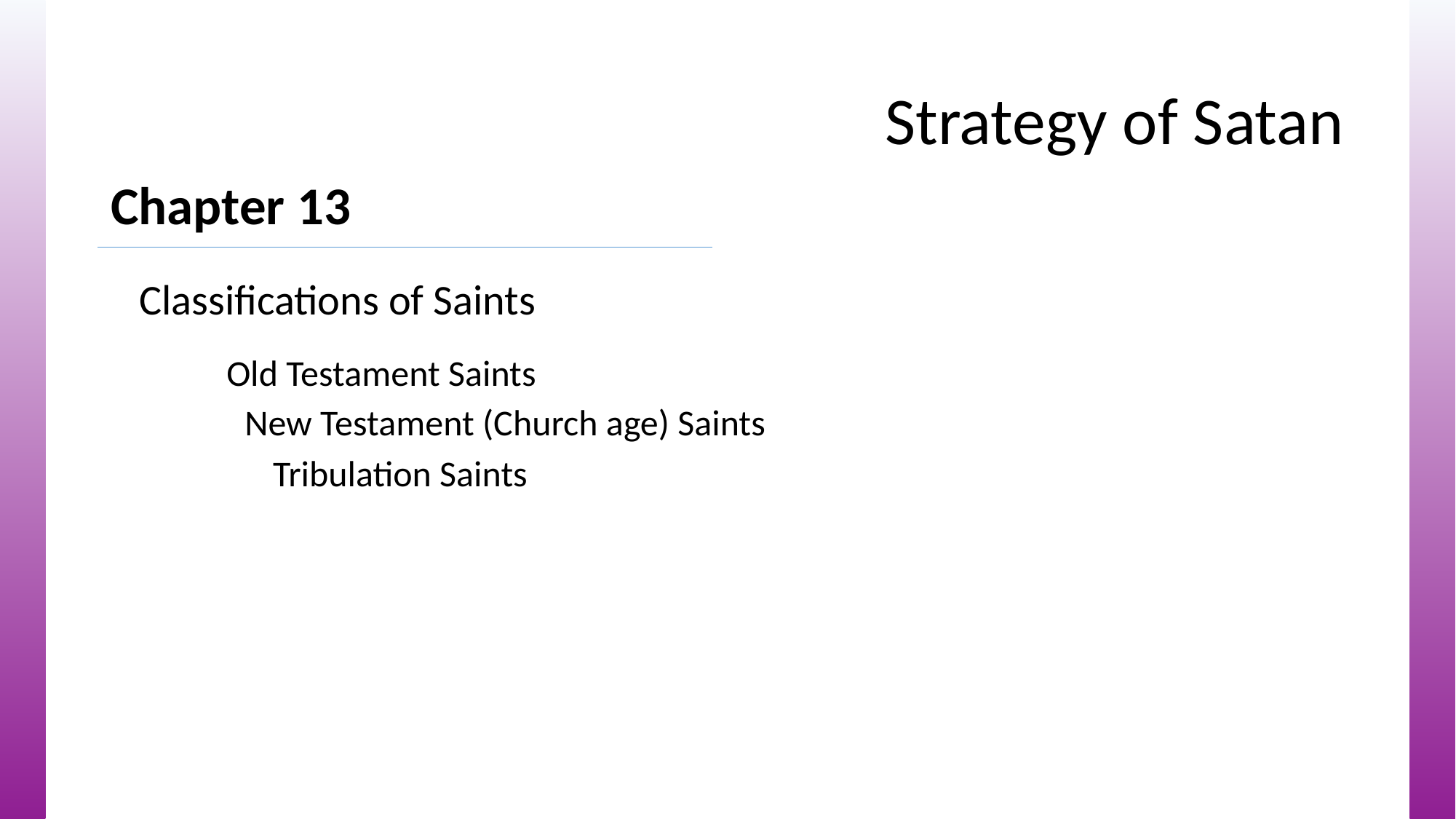

# Strategy of Satan
Chapter 13

Classifications of Saints
Old Testament Saints
New Testament (Church age) Saints
Tribulation Saints